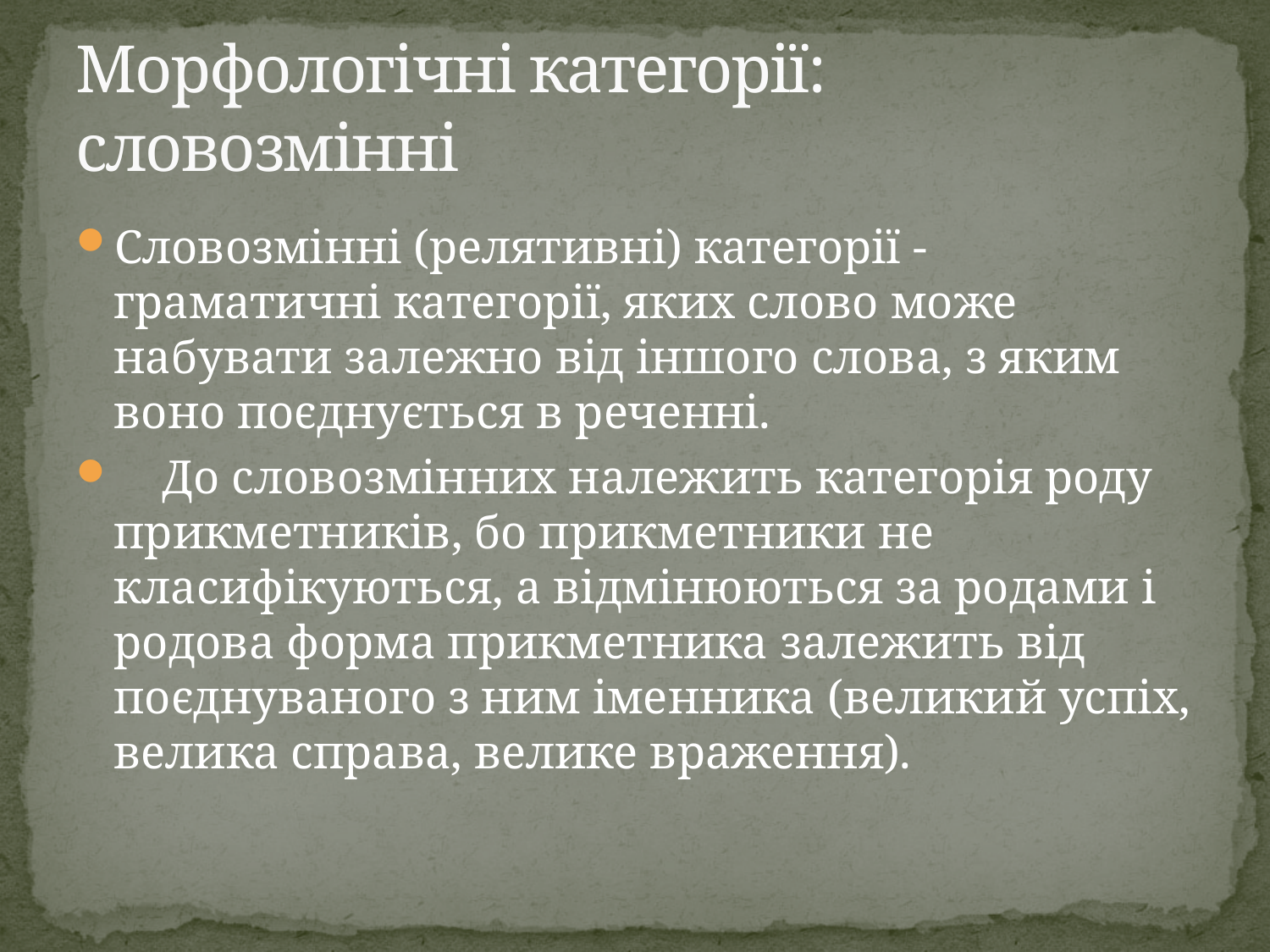

# Морфологічні категорії: словозмінні
Словозмінні (релятивні) категорії - граматичні категорії, яких слово може набувати залежно від іншого слова, з яким воно поєднується в реченні.
    До словозмінних належить категорія роду прикметників, бо прикметники не класифікуються, а відмінюються за родами і родова форма прикметника залежить від поєднуваного з ним іменника (великий успіх, велика справа, велике враження).